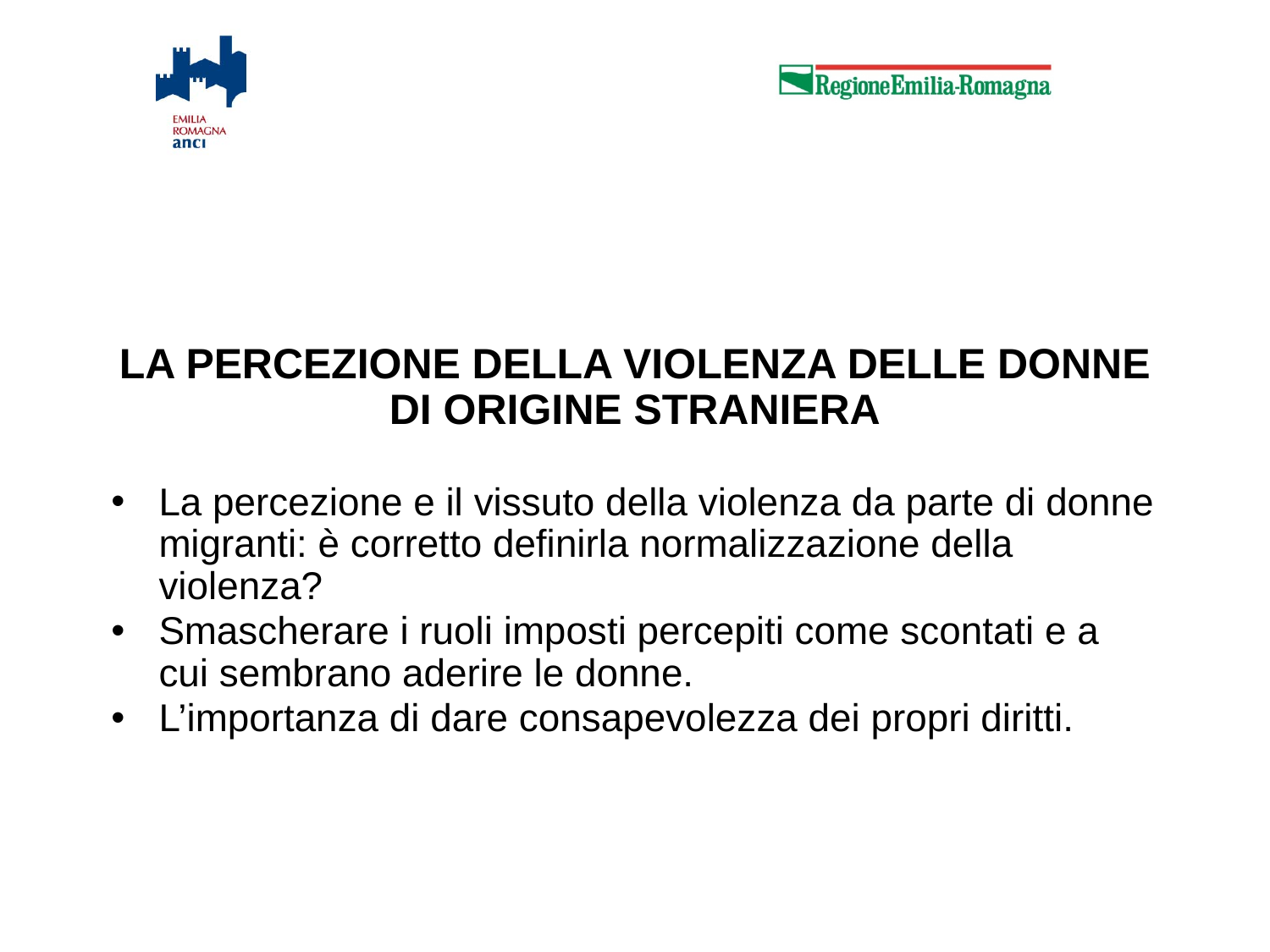

LA PERCEZIONE DELLA VIOLENZA DELLE DONNE DI ORIGINE STRANIERA

La percezione e il vissuto della violenza da parte di donne migranti: è corretto definirla normalizzazione della violenza?
Smascherare i ruoli imposti percepiti come scontati e a cui sembrano aderire le donne.
L’importanza di dare consapevolezza dei propri diritti.